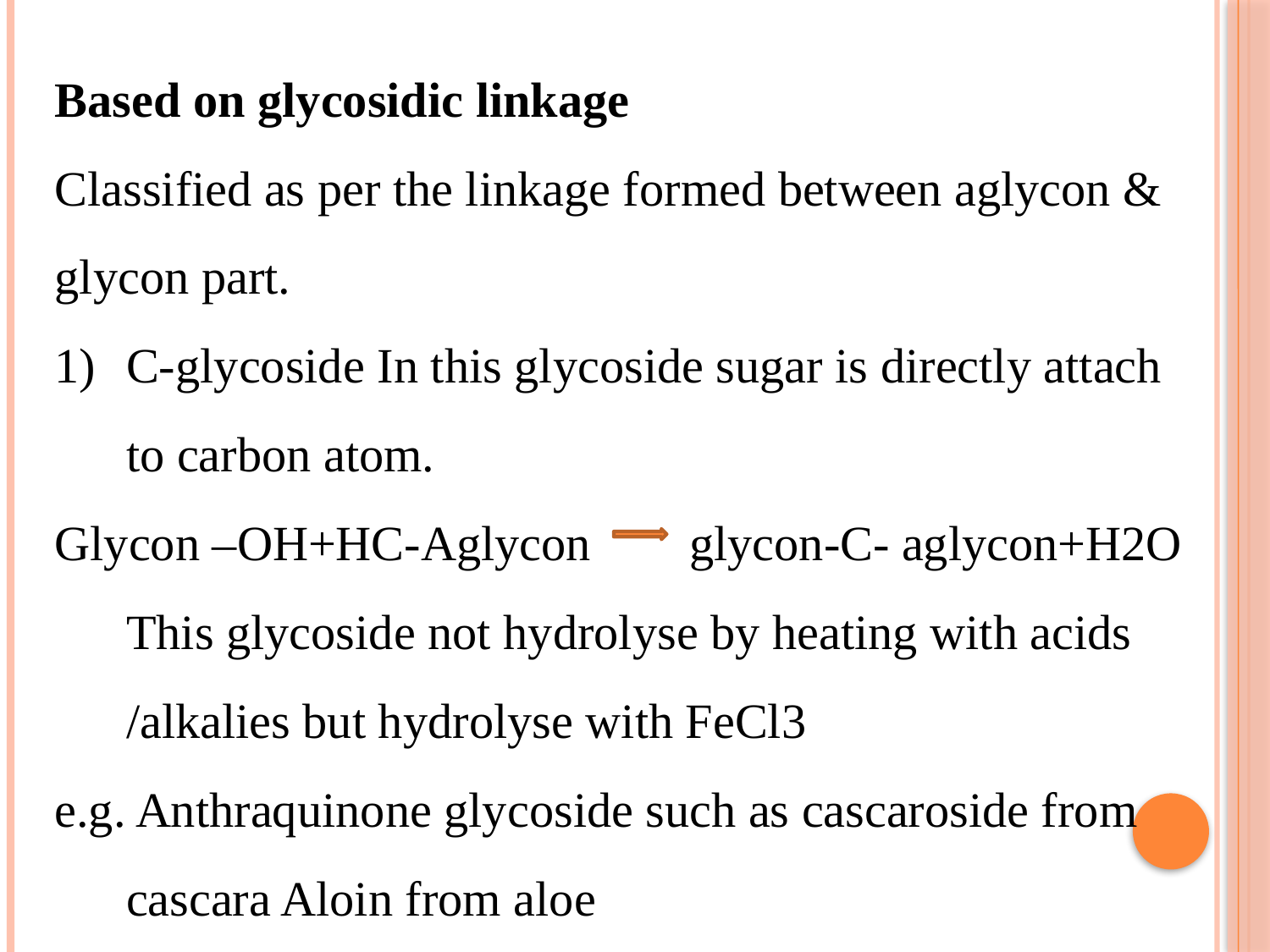

Based on glycosidic linkage
Classified as per the linkage formed between aglycon & glycon part.
C-glycoside In this glycoside sugar is directly attach to carbon atom.
Glycon –OH+HC-Aglycon        glycon-C- aglycon+H2O This glycoside not hydrolyse by heating with acids /alkalies but hydrolyse with FeCl3
e.g. Anthraquinone glycoside such as cascaroside from cascara Aloin from aloe